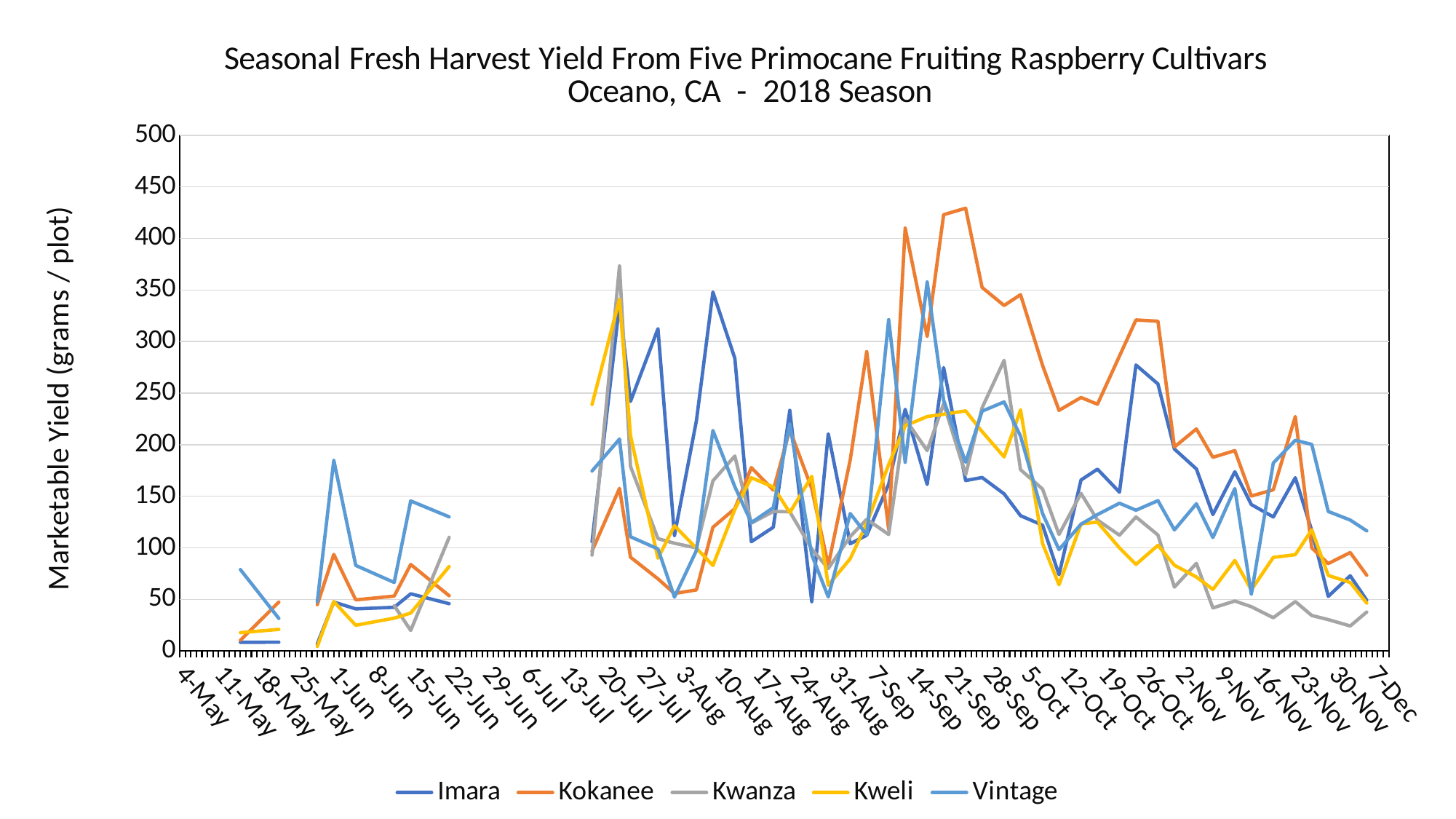

### Chart: Seasonal Fresh Harvest Yield From Five Primocane Fruiting Raspberry Cultivars
Oceano, CA  -  2018 Season

| Category | Imara | Kokanee | Kwanza | Kweli | Vintage |
|---|---|---|---|---|---|
| 43224 | None | None | None | None | None |
| 43228 | None | None | None | None | None |
| 43235 | 8.5 | 10.5 | 5.0 | 17.8 | 79.0 |
| 43242 | 8.6 | 47.5 | None | 21.0 | 31.6 |
| 43245 | None | None | None | None | None |
| 43249 | 7.0 | 45.0 | None | 4.5 | 47.8 |
| 43252 | 47.5 | 93.67 | None | 48.0 | 185.0 |
| 43256 | 40.9 | 49.6 | None | 25.0 | 83.0 |
| 43263 | 42.4 | 53.3 | 44.0 | 31.9 | 66.5 |
| 43266 | 55.5 | 83.9 | 20.0 | 36.8 | 145.5 |
| 43273 | 45.9 | 53.6 | 110.2 | 81.9 | 130.1 |
| 43281 | None | None | None | None | None |
| 43288 | None | None | None | None | None |
| 43293 | None | None | None | None | None |
| 43299 | 106.0 | 97.0 | 93.0 | 239.0 | 174.5 |
| 43304 | 336.3 | 157.7 | 373.3 | 341.0 | 205.5 |
| 43306 | 242.0 | 91.0 | 179.0 | 208.7 | 110.8 |
| 43311 | 312.5 | 70.0 | 109.0 | 90.0 | 99.0 |
| 43314 | 112.0 | 55.8 | 104.5 | 121.5 | 52.3 |
| 43318 | 223.3 | 59.3 | 100.0 | 99.7 | 97.5 |
| 43321 | 348.0 | 120.0 | 165.0 | 83.0 | 213.8 |
| 43325 | 283.8 | 138.0 | 189.0 | 137.3 | 159.3 |
| 43328 | 106.0 | 177.8 | 124.0 | 168.0 | 124.5 |
| 43332 | 120.0 | 156.0 | 135.3 | 159.0 | 139.0 |
| 43335 | 233.3 | 214.5 | 135.0 | 134.25 | 220.25 |
| 43339 | 47.8 | 157.5 | 99.0 | 169.3 | 93.3 |
| 43342 | 210.5 | 83.0 | 80.0 | 63.8 | 52.5 |
| 43346 | 104.0 | 185.3 | 111.0 | 89.5 | 133.3 |
| 43349 | 112.3 | 290.25 | 127.75 | 123.75 | 112.75 |
| 43353 | 161.7 | 118.0 | 113.0 | 180.8 | 321.25 |
| 43356 | 234.3 | 410.0 | 225.0 | 218.3 | 183.0 |
| 43360 | 161.5 | 305.0 | 194.3 | 227.3 | 357.8 |
| 43363 | 274.8 | 423.0 | 239.8 | 229.5 | 243.0 |
| 43367 | 165.3 | 429.3 | 171.0 | 232.8 | 183.0 |
| 43370 | 168.2 | 352.5 | 235.8 | 212.75 | 232.5 |
| 43374 | 152.4 | 335.0 | 281.8 | 188.2 | 241.5 |
| 43377 | 131.2 | 345.5 | 175.8 | 233.8 | 208.3 |
| 43381 | 122.0 | 277.0 | 157.0 | 104.3 | 133.3 |
| 43384 | 74.0 | 233.3 | 113.0 | 64.3 | 98.3 |
| 43388 | 165.8 | 245.8 | 152.8 | 123.3 | 123.0 |
| 43391 | 176.3 | 239.3 | 127.0 | 125.0 | 132.3 |
| 43395 | 154.0 | 286.0 | 112.3 | 100.0 | 143.3 |
| 43398 | 277.3 | 321.0 | 130.0 | 84.0 | 136.5 |
| 43402 | 259.0 | 319.8 | 112.5 | 102.5 | 145.8 |
| 43405 | 195.8 | 197.8 | 62.0 | 83.2 | 117.4 |
| 43409 | 176.5 | 215.3 | 85.0 | 71.8 | 142.8 |
| 43412 | 132.3 | 187.8 | 41.8 | 59.8 | 110.0 |
| 43416 | 173.8 | 194.3 | 48.5 | 87.8 | 157.5 |
| 43419 | 142.0 | 150.3 | 43.0 | 59.3 | 55.0 |
| 43423 | 130.0 | 156.3 | 32.3 | 90.8 | 182.3 |
| 43427 | 168.0 | 227.3 | 48.0 | 93.4 | 204.3 |
| 43430 | 116.8 | 100.0 | 34.5 | 117.5 | 200.3 |
| 43433 | 53.0 | 84.8 | 30.5 | 73.3 | 135.3 |
| 43437 | 73.0 | 95.5 | 24.3 | 66.5 | 127.0 |
| 43440 | 49.3 | 73.5 | 37.8 | 46.5 | 116.5 |
| 43444 | None | None | None | None | None |